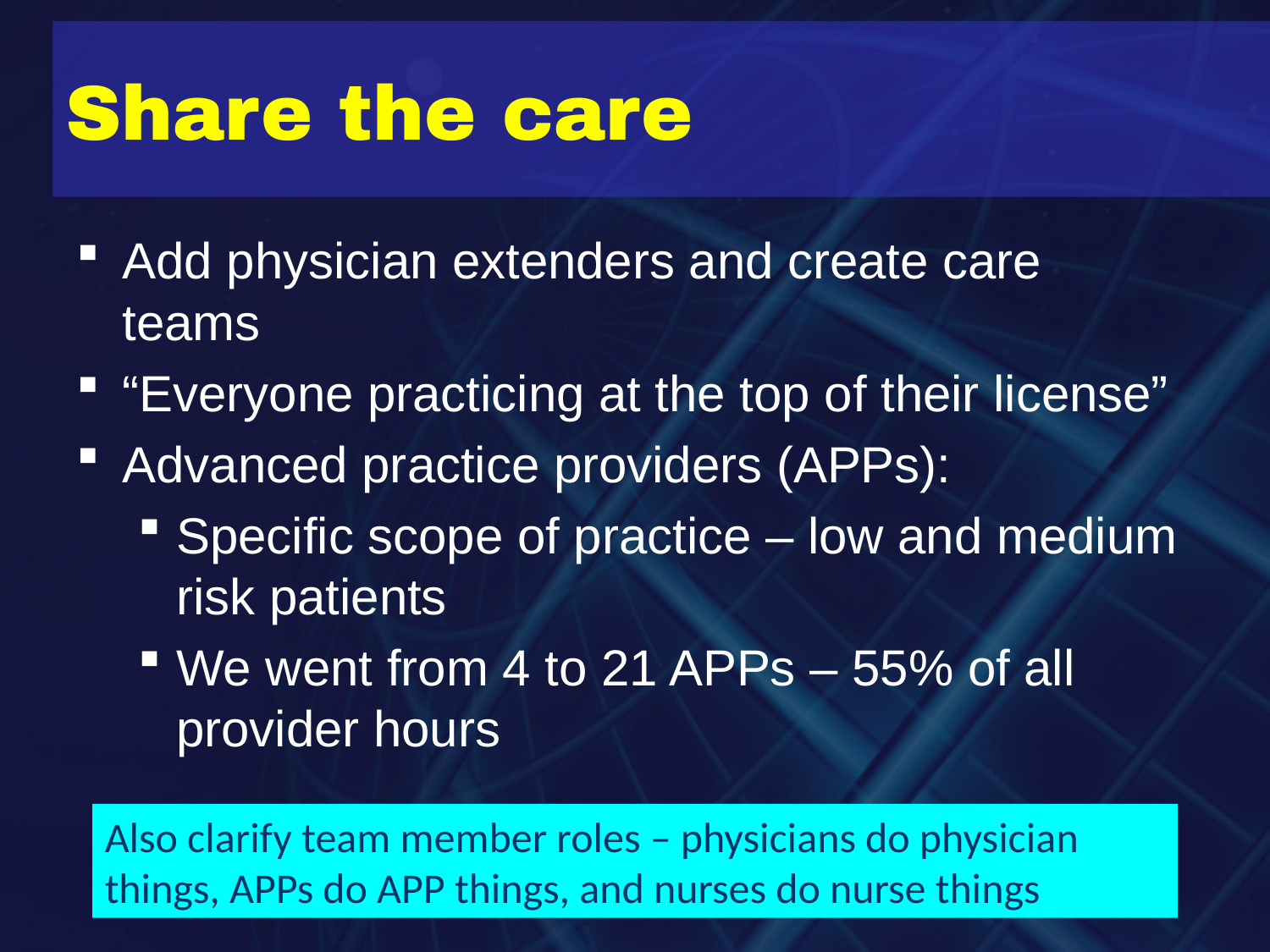

# Share the care
Add physician extenders and create care teams
“Everyone practicing at the top of their license”
Advanced practice providers (APPs):
Specific scope of practice – low and medium risk patients
We went from 4 to 21 APPs – 55% of all provider hours
Also clarify team member roles – physicians do physician things, APPs do APP things, and nurses do nurse things